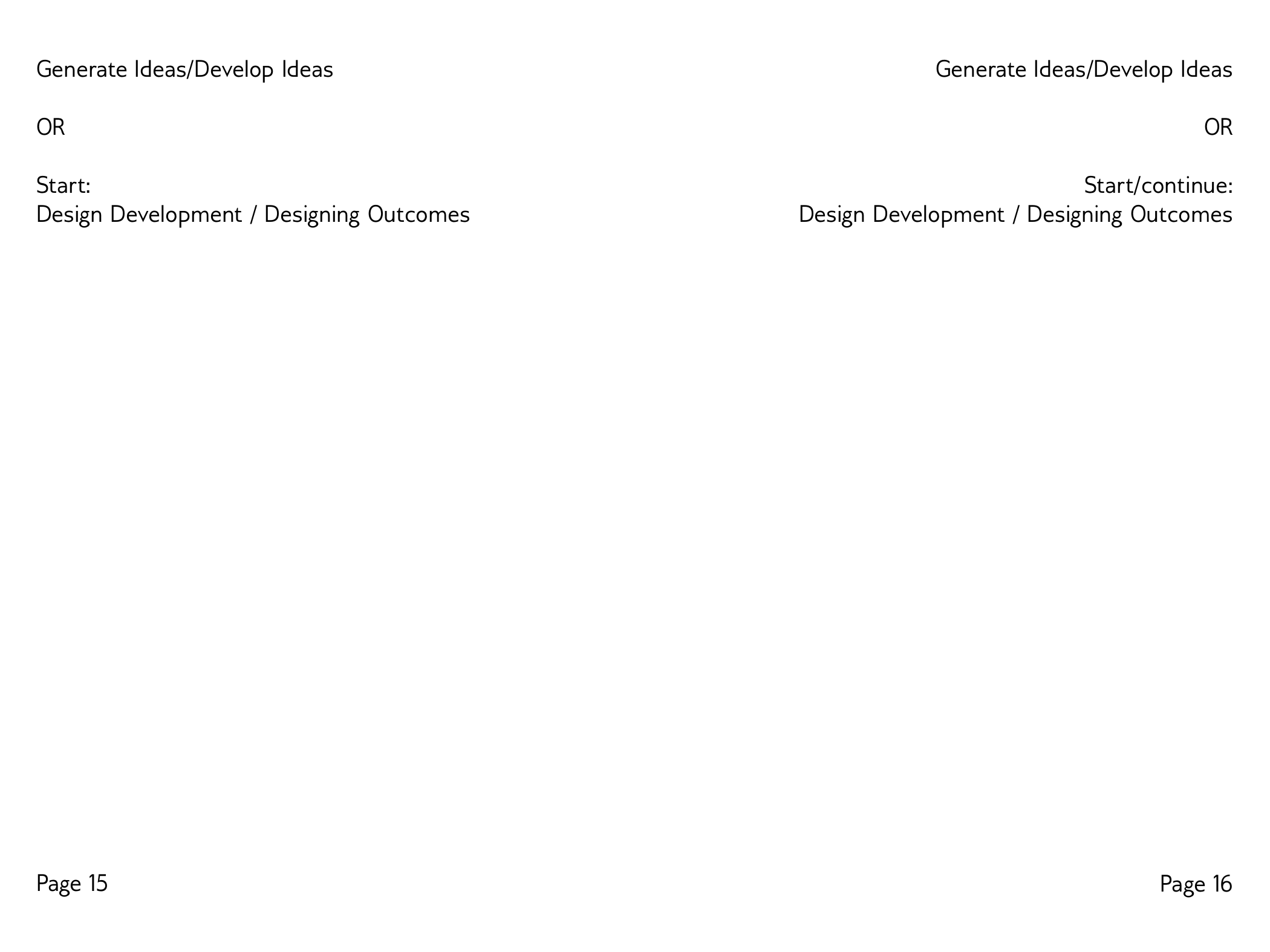

Generate Ideas/Develop Ideas
OR

Start:
Design Development / Designing Outcomes
Generate Ideas/Develop Ideas

OR

Start/continue:
Design Development / Designing Outcomes
Page 15
Page 16